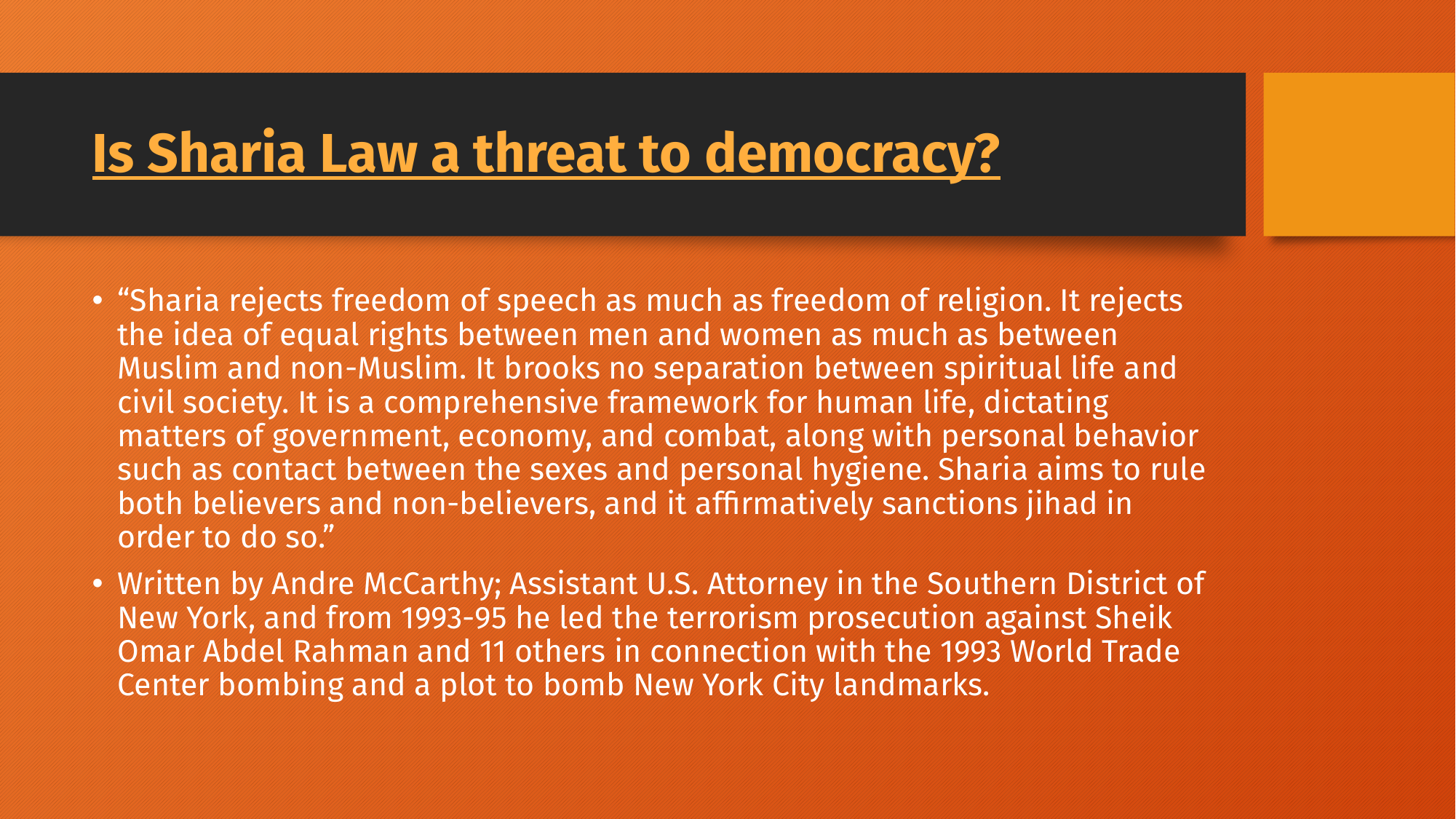

# Is Sharia Law a threat to democracy?
“Sharia rejects freedom of speech as much as freedom of religion. It rejects the idea of equal rights between men and women as much as between Muslim and non-Muslim. It brooks no separation between spiritual life and civil society. It is a comprehensive framework for human life, dictating matters of government, economy, and combat, along with personal behavior such as contact between the sexes and personal hygiene. Sharia aims to rule both believers and non-believers, and it affirmatively sanctions jihad in order to do so.”
Written by Andre McCarthy; Assistant U.S. Attorney in the Southern District of New York, and from 1993-95 he led the terrorism prosecution against Sheik Omar Abdel Rahman and 11 others in connection with the 1993 World Trade Center bombing and a plot to bomb New York City landmarks.